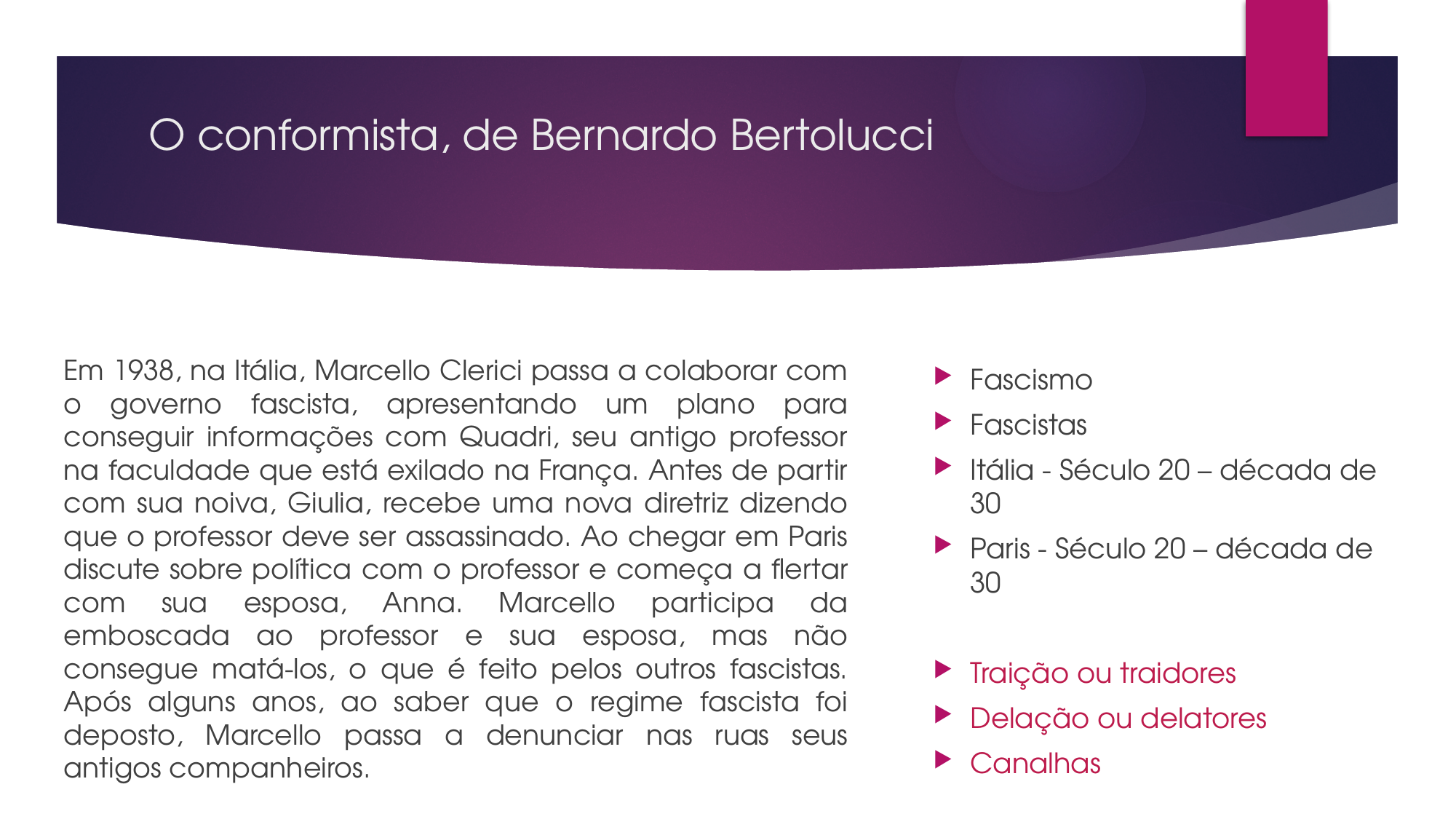

# O conformista, de Bernardo Bertolucci

Em 1938, na Itália, Marcello Clerici passa a colaborar com o governo fascista, apresentando um plano para conseguir informações com Quadri, seu antigo professor na faculdade que está exilado na França. Antes de partir com sua noiva, Giulia, recebe uma nova diretriz dizendo que o professor deve ser assassinado. Ao chegar em Paris discute sobre política com o professor e começa a flertar com sua esposa, Anna. Marcello participa da emboscada ao professor e sua esposa, mas não consegue matá-los, o que é feito pelos outros fascistas. Após alguns anos, ao saber que o regime fascista foi deposto, Marcello passa a denunciar nas ruas seus antigos companheiros.

Fascismo
Fascistas
Itália - Século 20 – década de 30
Paris - Século 20 – década de 30

Traição ou traidores
Delação ou delatores
Canalhas